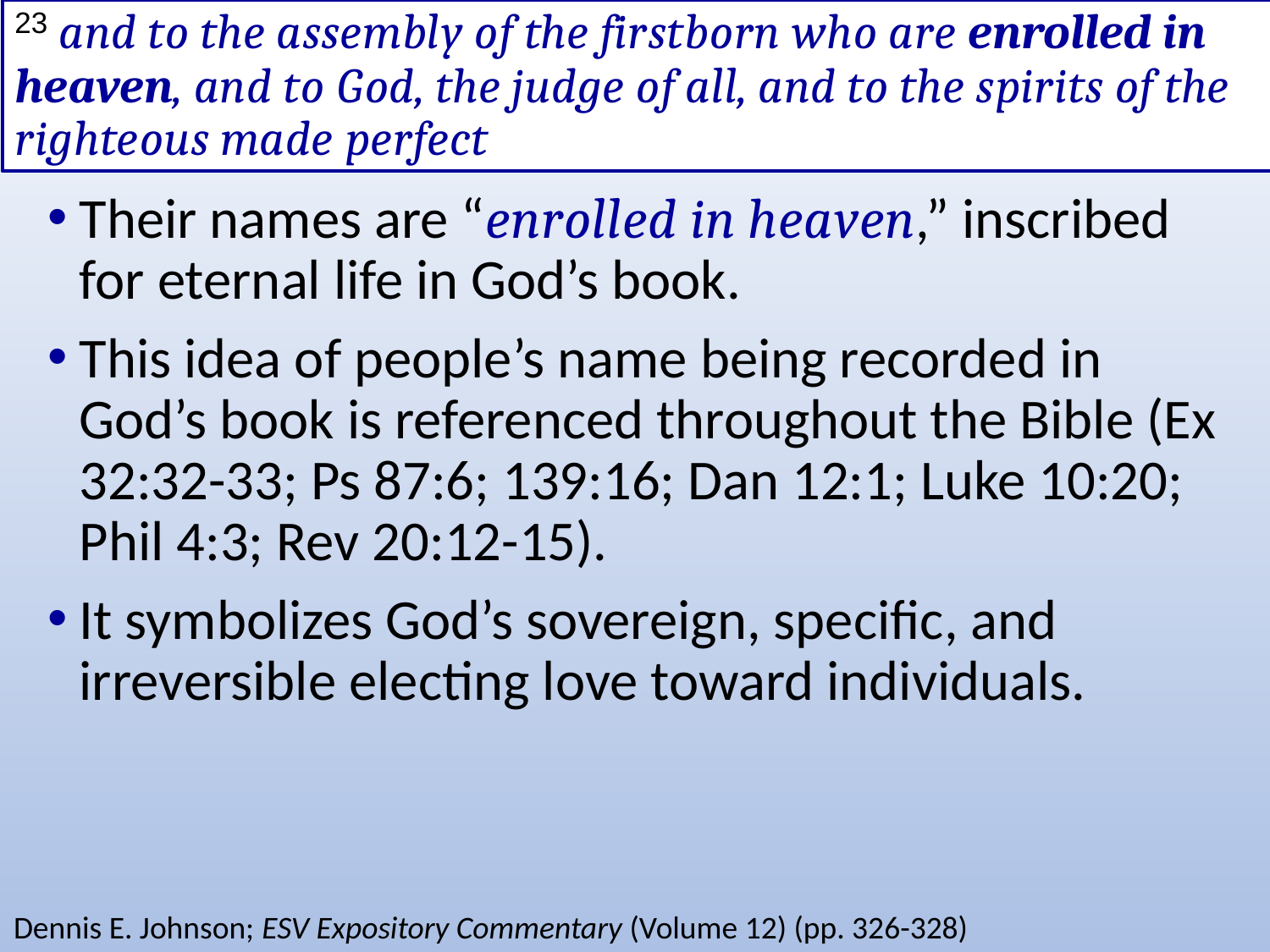

# 23 and to the assembly of the firstborn who are enrolled in heaven, and to God, the judge of all, and to the spirits of the righteous made perfect
Their names are “enrolled in heaven,” inscribed for eternal life in God’s book.
This idea of people’s name being recorded in God’s book is referenced throughout the Bible (Ex 32:32-33; Ps 87:6; 139:16; Dan 12:1; Luke 10:20; Phil 4:3; Rev 20:12-15).
It symbolizes God’s sovereign, specific, and irreversible electing love toward individuals.

Dennis E. Johnson; ESV Expository Commentary (Volume 12) (pp. 326-328)